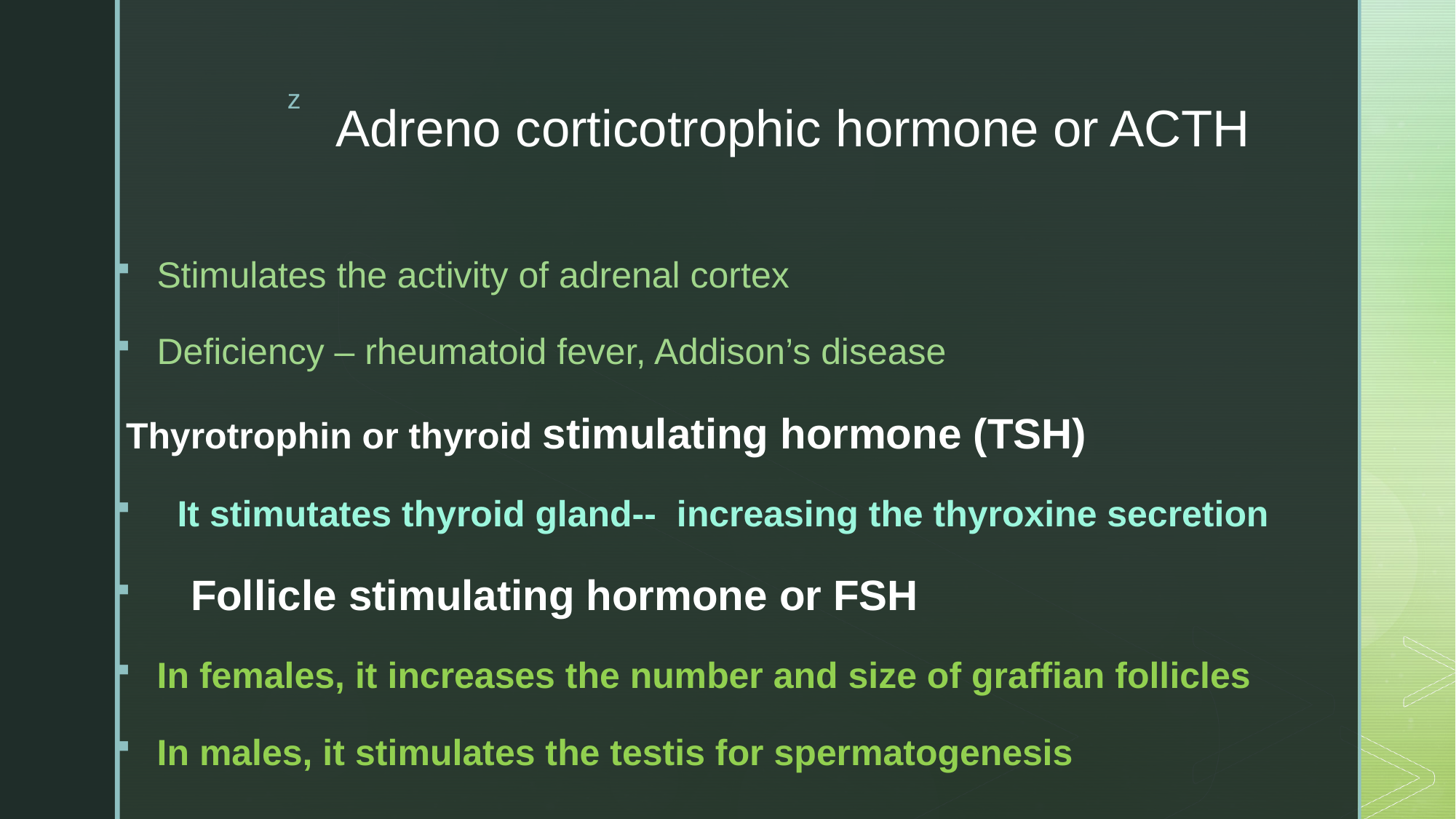

# Adreno corticotrophic hormone or ACTH
Stimulates the activity of adrenal cortex
Deficiency – rheumatoid fever, Addison’s disease
 Thyrotrophin or thyroid stimulating hormone (TSH)
  It stimutates thyroid gland--  increasing the thyroxine secretion
   Follicle stimulating hormone or FSH
In females, it increases the number and size of graffian follicles
In males, it stimulates the testis for spermatogenesis